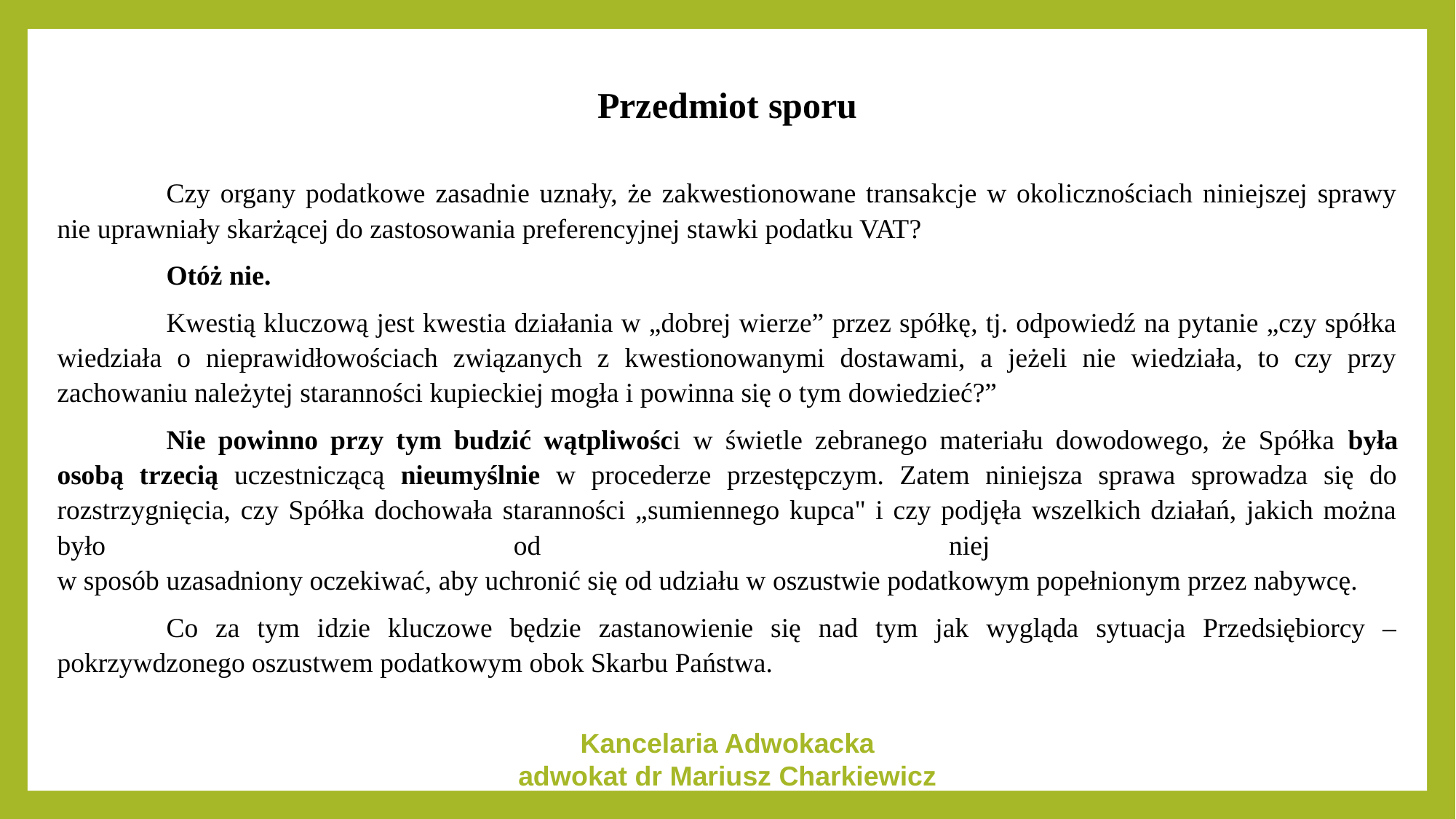

Przedmiot sporu

	Czy organy podatkowe zasadnie uznały, że zakwestionowane transakcje w okolicznościach niniejszej sprawy nie uprawniały skarżącej do zastosowania preferencyjnej stawki podatku VAT?
	Otóż nie.
	Kwestią kluczową jest kwestia działania w „dobrej wierze” przez spółkę, tj. odpowiedź na pytanie „czy spółka wiedziała o nieprawidłowościach związanych z kwestionowanymi dostawami, a jeżeli nie wiedziała, to czy przy zachowaniu należytej staranności kupieckiej mogła i powinna się o tym dowiedzieć?”
	Nie powinno przy tym budzić wątpliwości w świetle zebranego materiału dowodowego, że Spółka była osobą trzecią uczestniczącą nieumyślnie w procederze przestępczym. Zatem niniejsza sprawa sprowadza się do rozstrzygnięcia, czy Spółka dochowała staranności „sumiennego kupca" i czy podjęła wszelkich działań, jakich można było od niej
w sposób uzasadniony oczekiwać, aby uchronić się od udziału w oszustwie podatkowym popełnionym przez nabywcę.
	Co za tym idzie kluczowe będzie zastanowienie się nad tym jak wygląda sytuacja Przedsiębiorcy – pokrzywdzonego oszustwem podatkowym obok Skarbu Państwa.
Kancelaria Adwokacka
adwokat dr Mariusz Charkiewicz
tel. 85 711 97 86